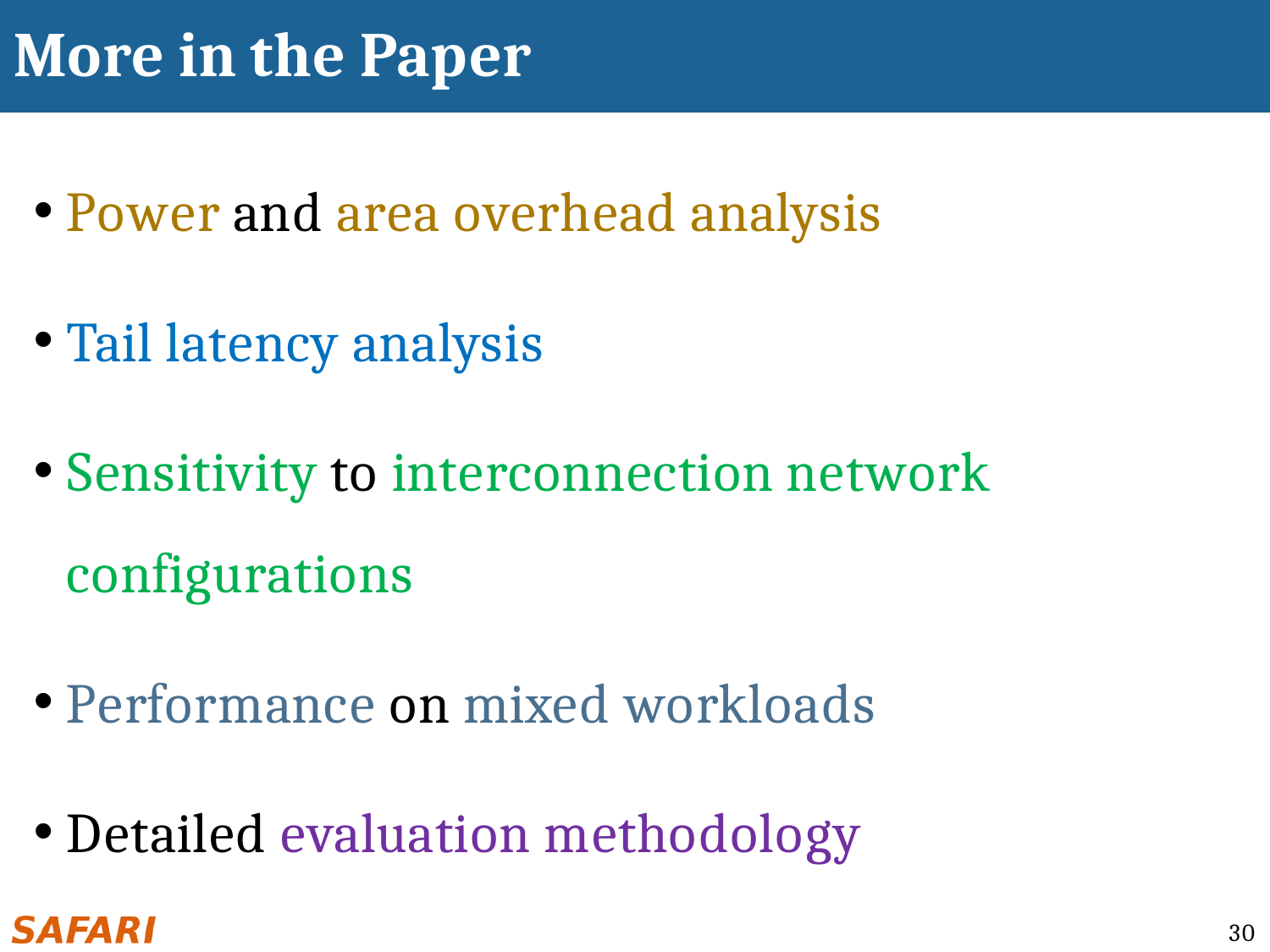

# More in the Paper
Power and area overhead analysis
Tail latency analysis
Sensitivity to interconnection network configurations
Performance on mixed workloads
Detailed evaluation methodology
30